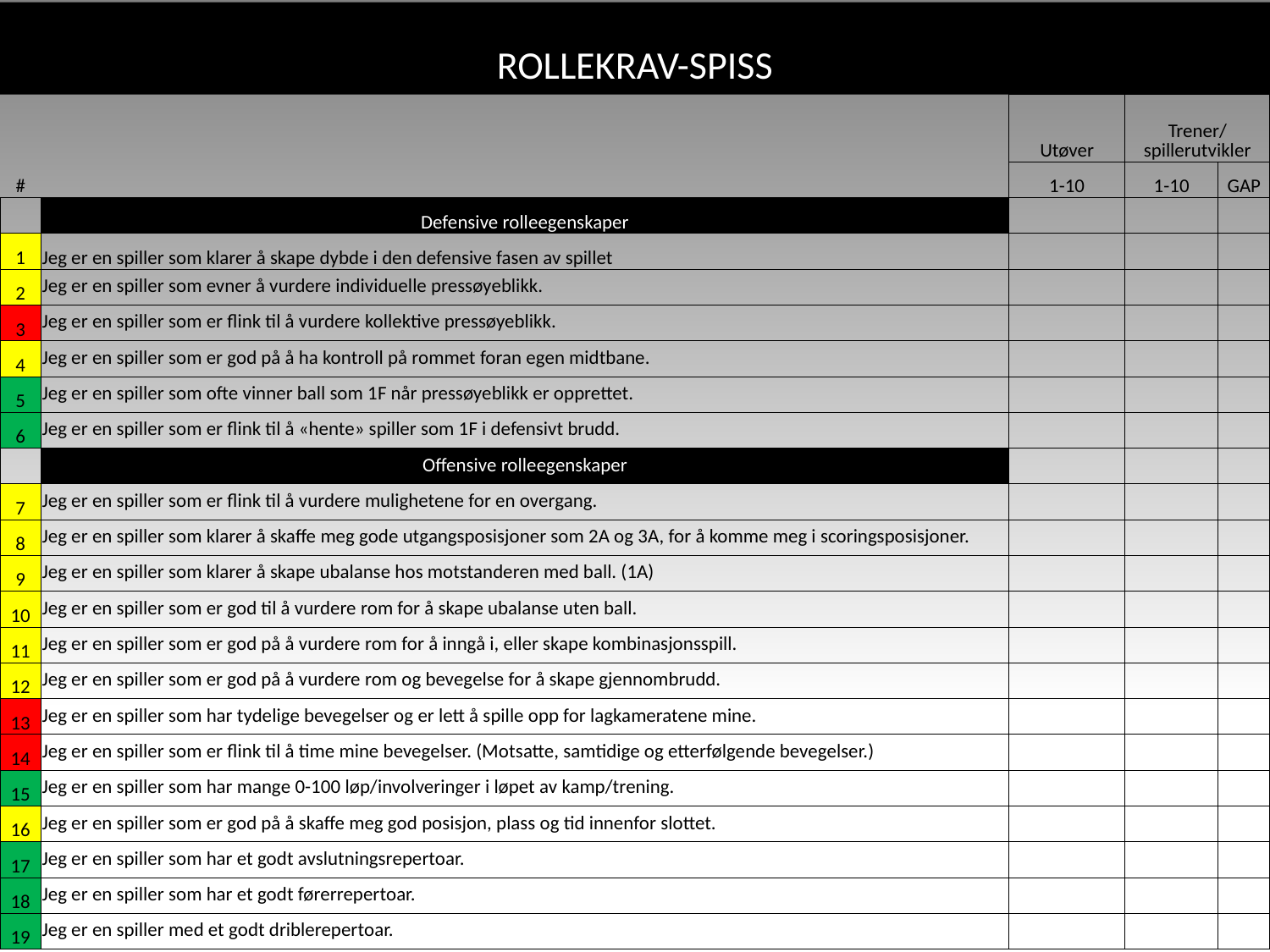

Rollekrav-spiss
|  |  | Utøver | Trener/spillerutvikler |  |
| --- | --- | --- | --- | --- |
| # |  | 1-10 | 1-10 | GAP |
|  | Defensive rolleegenskaper |  |  |  |
| 1 | Jeg er en spiller som klarer å skape dybde i den defensive fasen av spillet |  |  |  |
| 2 | Jeg er en spiller som evner å vurdere individuelle pressøyeblikk. |  |  |  |
| 3 | Jeg er en spiller som er flink til å vurdere kollektive pressøyeblikk. |  |  |  |
| 4 | Jeg er en spiller som er god på å ha kontroll på rommet foran egen midtbane. |  |  |  |
| 5 | Jeg er en spiller som ofte vinner ball som 1F når pressøyeblikk er opprettet. |  |  |  |
| 6 | Jeg er en spiller som er flink til å «hente» spiller som 1F i defensivt brudd. |  |  |  |
|  | Offensive rolleegenskaper |  |  |  |
| 7 | Jeg er en spiller som er flink til å vurdere mulighetene for en overgang. |  |  |  |
| 8 | Jeg er en spiller som klarer å skaffe meg gode utgangsposisjoner som 2A og 3A, for å komme meg i scoringsposisjoner. |  |  |  |
| 9 | Jeg er en spiller som klarer å skape ubalanse hos motstanderen med ball. (1A) |  |  |  |
| 10 | Jeg er en spiller som er god til å vurdere rom for å skape ubalanse uten ball. |  |  |  |
| 11 | Jeg er en spiller som er god på å vurdere rom for å inngå i, eller skape kombinasjonsspill. |  |  |  |
| 12 | Jeg er en spiller som er god på å vurdere rom og bevegelse for å skape gjennombrudd. |  |  |  |
| 13 | Jeg er en spiller som har tydelige bevegelser og er lett å spille opp for lagkameratene mine. |  |  |  |
| 14 | Jeg er en spiller som er flink til å time mine bevegelser. (Motsatte, samtidige og etterfølgende bevegelser.) |  |  |  |
| 15 | Jeg er en spiller som har mange 0-100 løp/involveringer i løpet av kamp/trening. |  |  |  |
| 16 | Jeg er en spiller som er god på å skaffe meg god posisjon, plass og tid innenfor slottet. |  |  |  |
| 17 | Jeg er en spiller som har et godt avslutningsrepertoar. |  |  |  |
| 18 | Jeg er en spiller som har et godt førerrepertoar. |  |  |  |
| 19 | Jeg er en spiller med et godt driblerepertoar. |  |  |  |